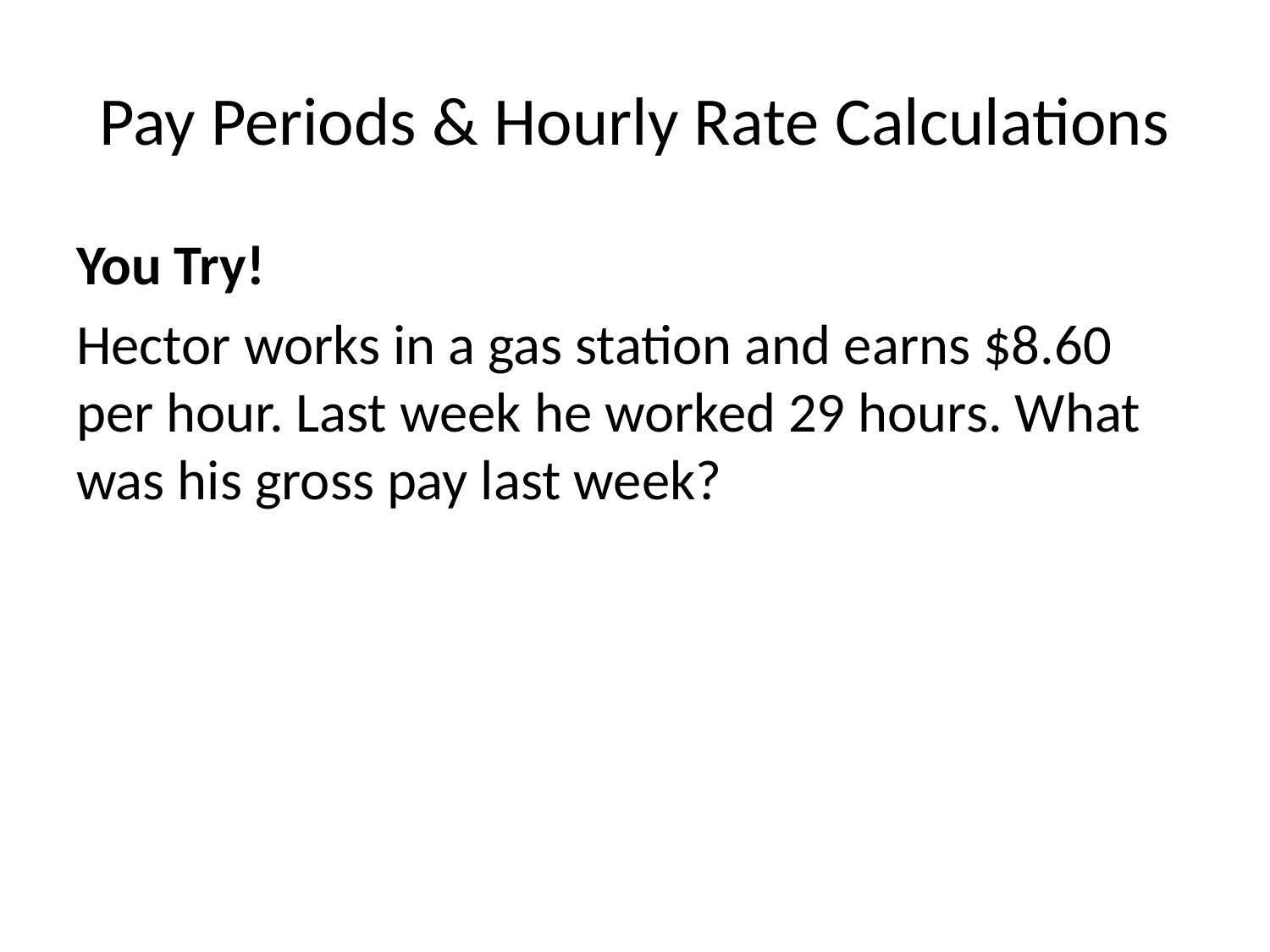

# Pay Periods & Hourly Rate Calculations
You Try!
Hector works in a gas station and earns $8.60 per hour. Last week he worked 29 hours. What was his gross pay last week?